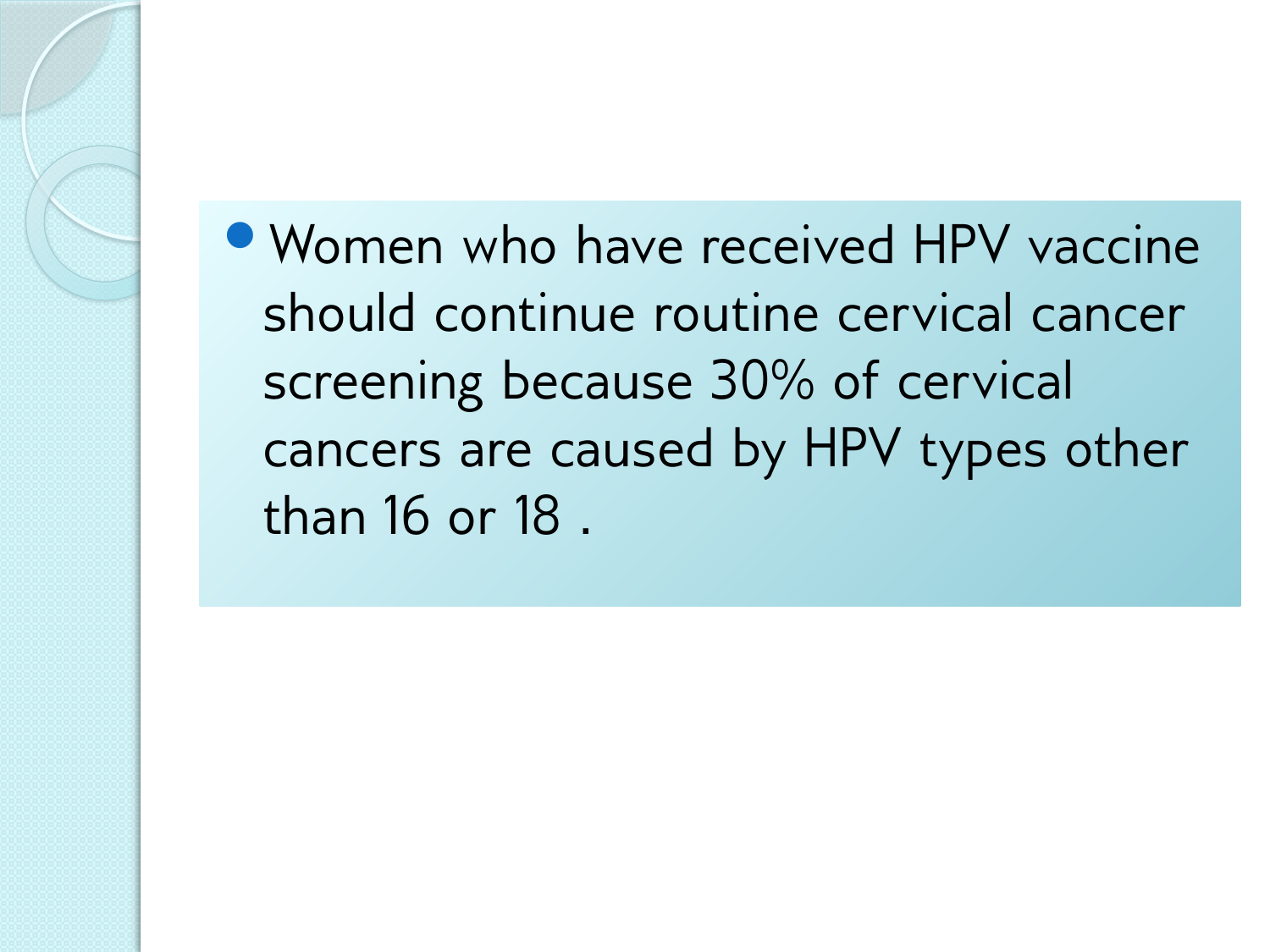

#
Women who have received HPV vaccine should continue routine cervical cancer screening because 30% of cervical cancers are caused by HPV types other than 16 or 18 .